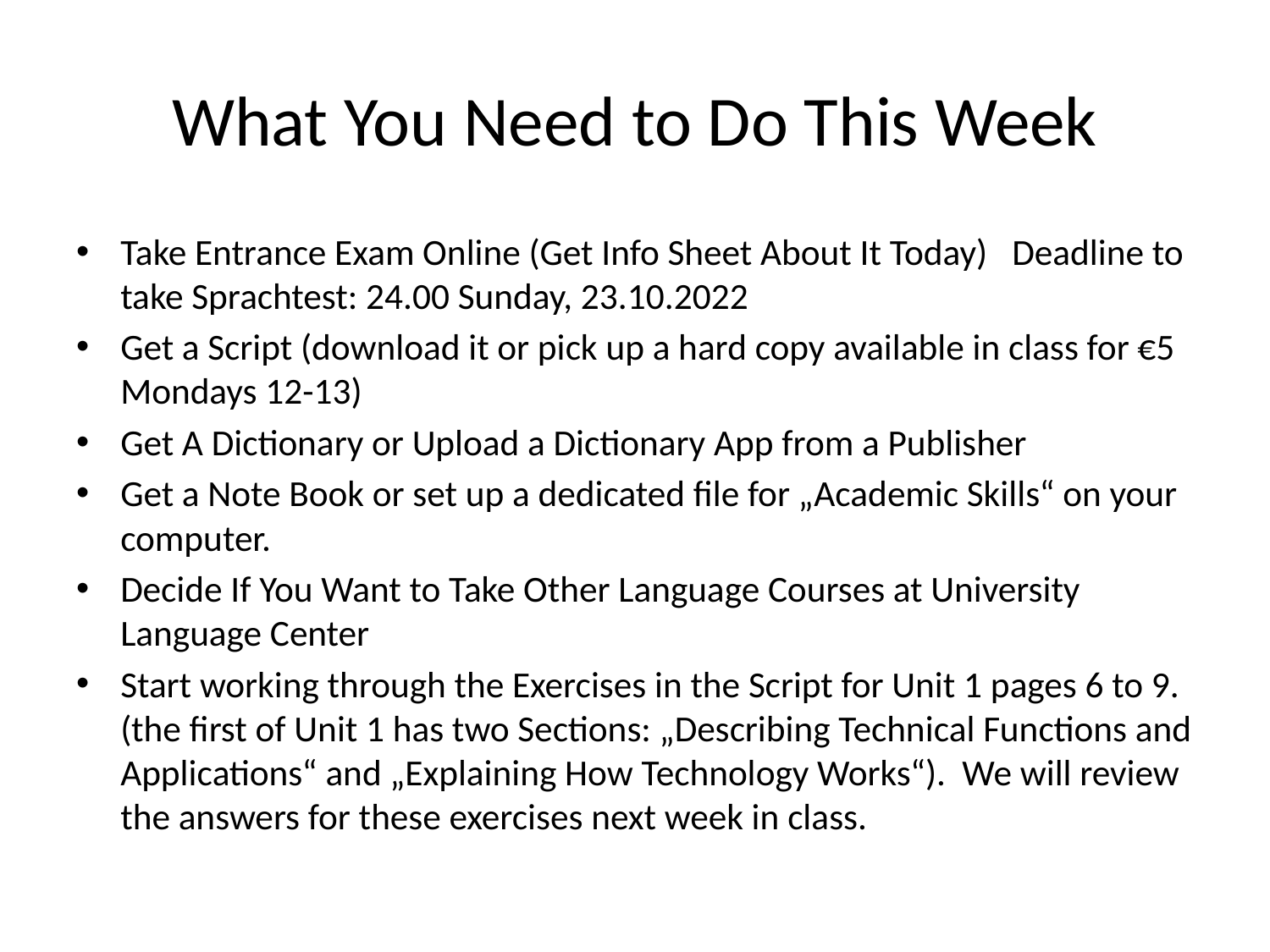

# What You Need to Do This Week
Take Entrance Exam Online (Get Info Sheet About It Today)   Deadline to take Sprachtest: 24.00 Sunday, 23.10.2022
Get a Script (download it or pick up a hard copy available in class for €5 Mondays 12-13)
Get A Dictionary or Upload a Dictionary App from a Publisher
Get a Note Book or set up a dedicated file for „Academic Skills“ on your computer.
Decide If You Want to Take Other Language Courses at University Language Center
Start working through the Exercises in the Script for Unit 1 pages 6 to 9.  (the first of Unit 1 has two Sections: „Describing Technical Functions and Applications“ and „Explaining How Technology Works“).  We will review the answers for these exercises next week in class.